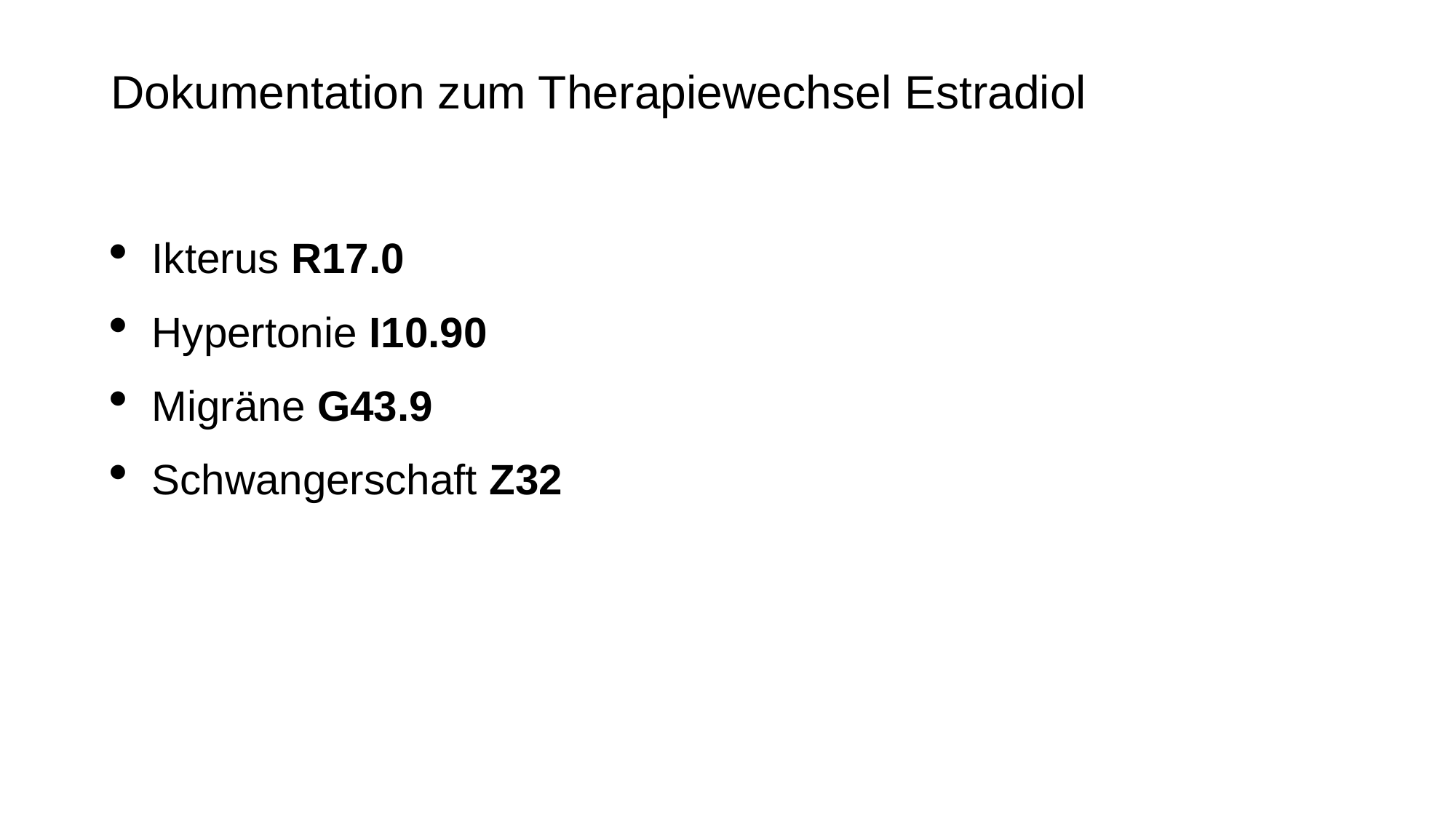

# Dokumentation zum Therapiewechsel Estradiol
Ikterus R17.0
Hypertonie I10.90
Migräne G43.9
Schwangerschaft Z32